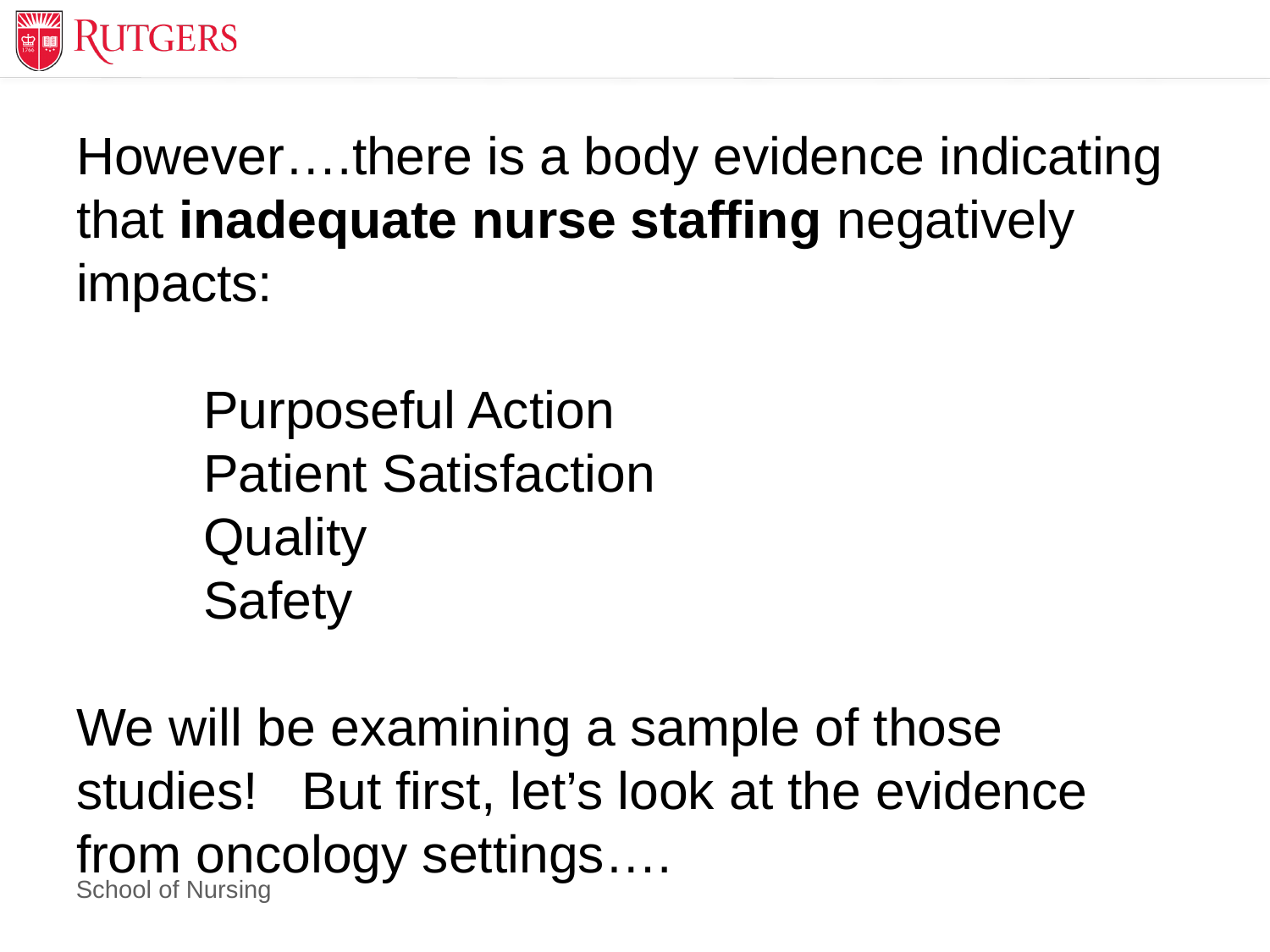

# However….there is a body evidence indicating that inadequate nurse staffing negatively impacts: Purposeful Action Patient Satisfaction Quality Safety We will be examining a sample of those studies!   But first, let’s look at the evidence from oncology settings….